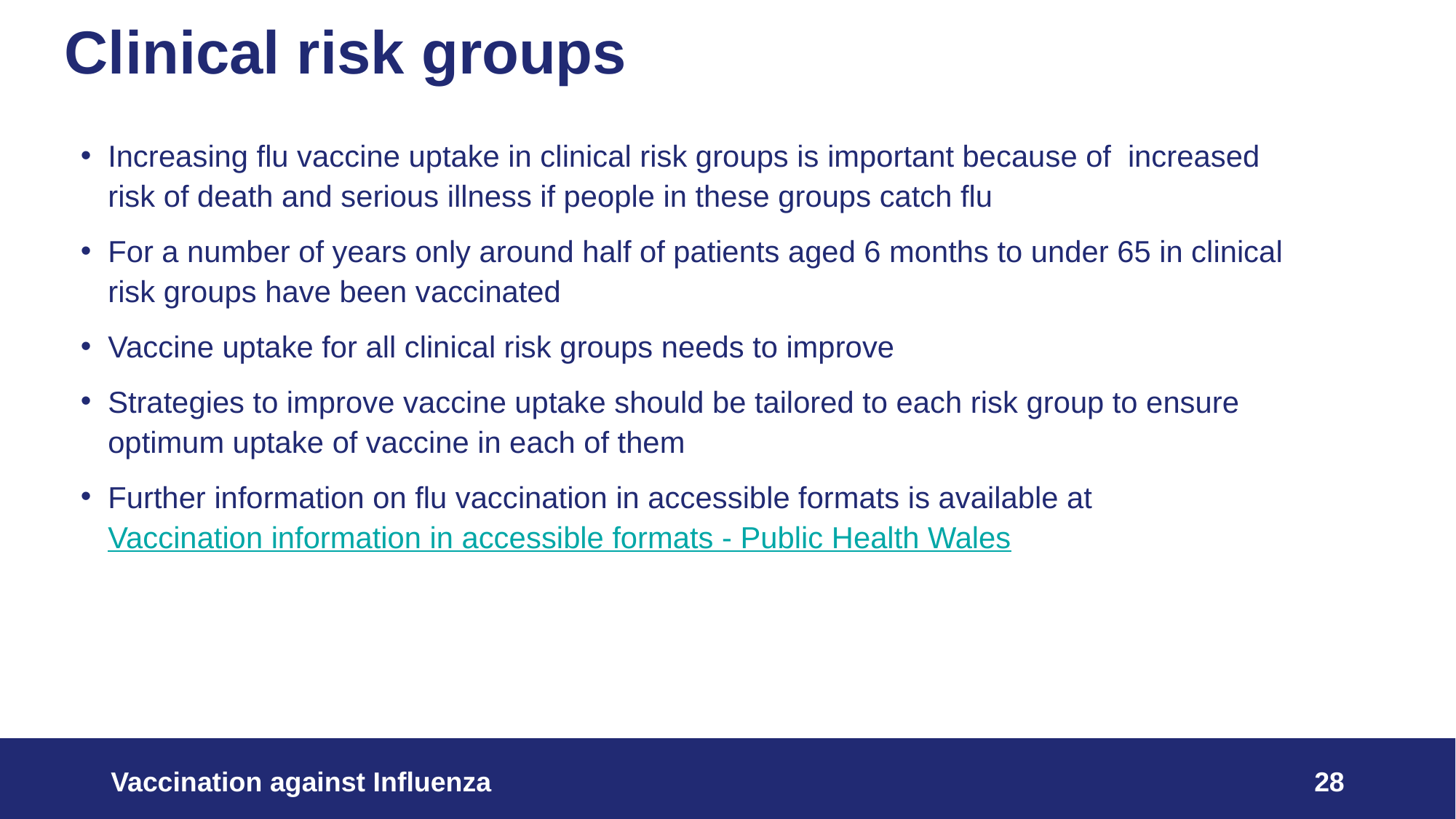

# Clinical risk groups
Increasing flu vaccine uptake in clinical risk groups is important because of  increased risk of death and serious illness if people in these groups catch flu
For a number of years only around half of patients aged 6 months to under 65 in clinical risk groups have been vaccinated
Vaccine uptake for all clinical risk groups needs to improve
Strategies to improve vaccine uptake should be tailored to each risk group to ensure optimum uptake of vaccine in each of them
Further information on flu vaccination in accessible formats is available at Vaccination information in accessible formats - Public Health Wales
Vaccination against Influenza
28